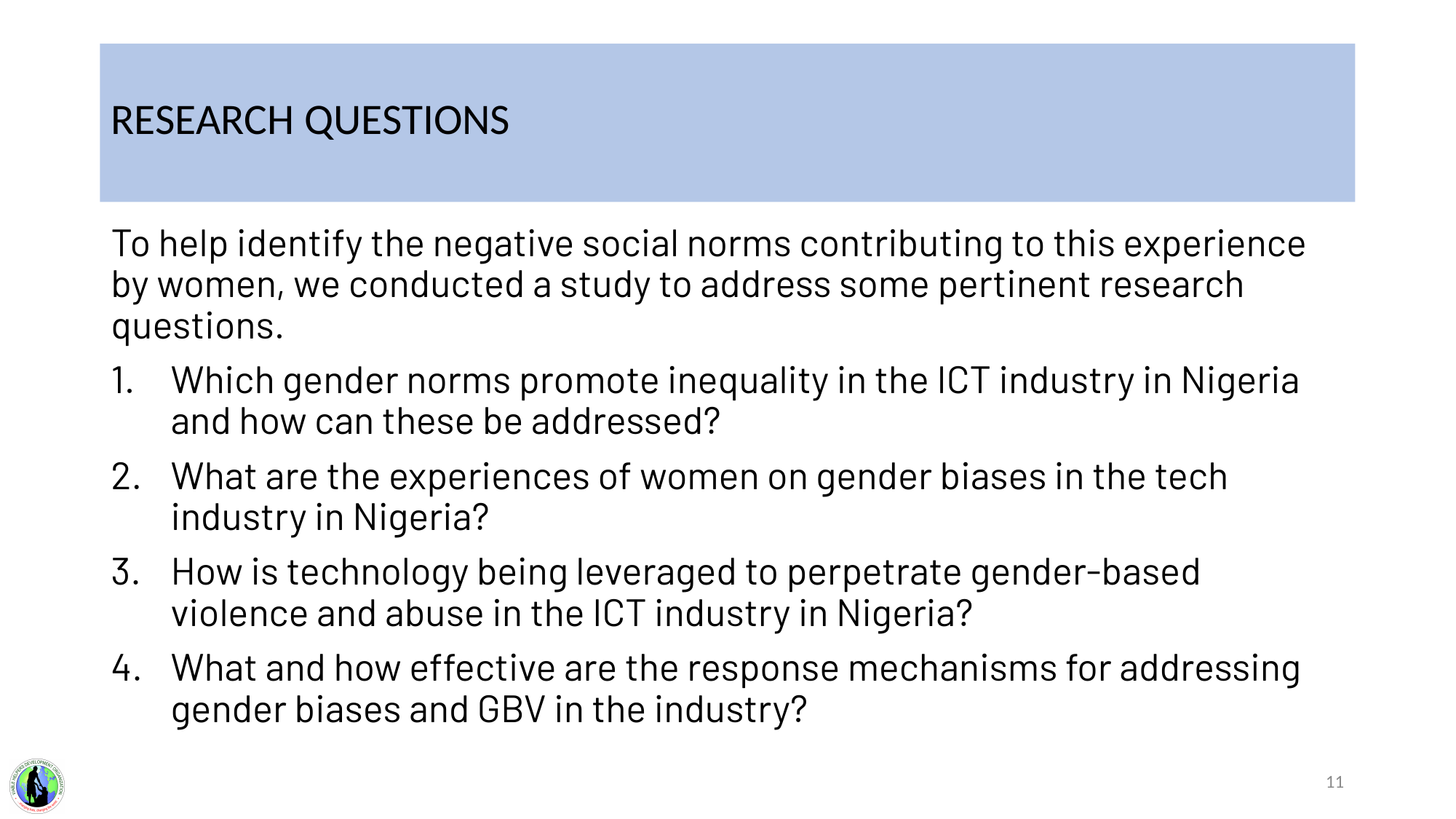

# RESEARCH QUESTIONS
To help identify the negative social norms contributing to this experience by women, we conducted a study to address some pertinent research questions.
Which gender norms promote inequality in the ICT industry in Nigeria and how can these be addressed?
What are the experiences of women on gender biases in the tech industry in Nigeria?
How is technology being leveraged to perpetrate gender-based violence and abuse in the ICT industry in Nigeria?
What and how effective are the response mechanisms for addressing gender biases and GBV in the industry?

11